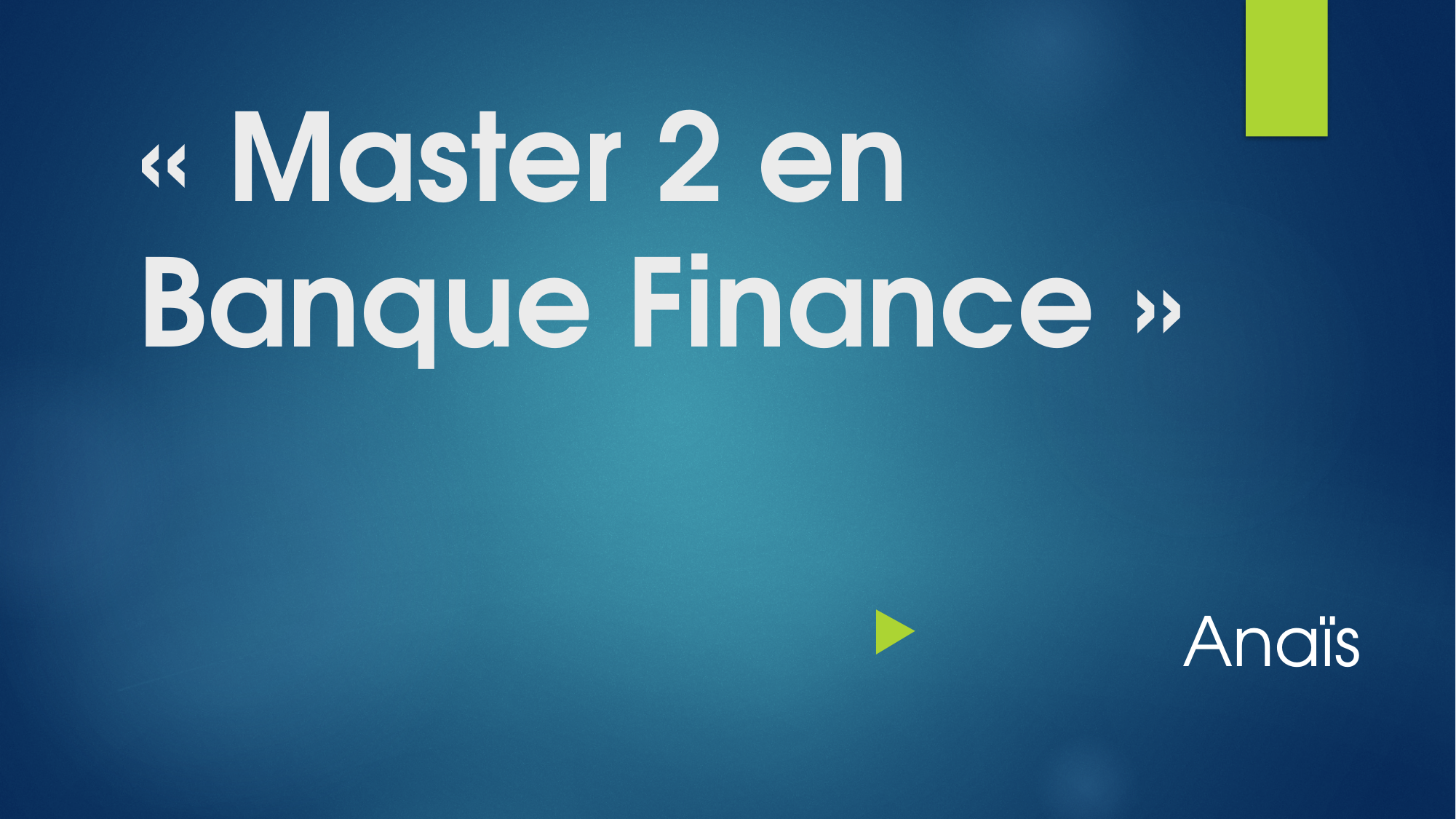

# « Master 2 en Banque Finance »
Anaïs